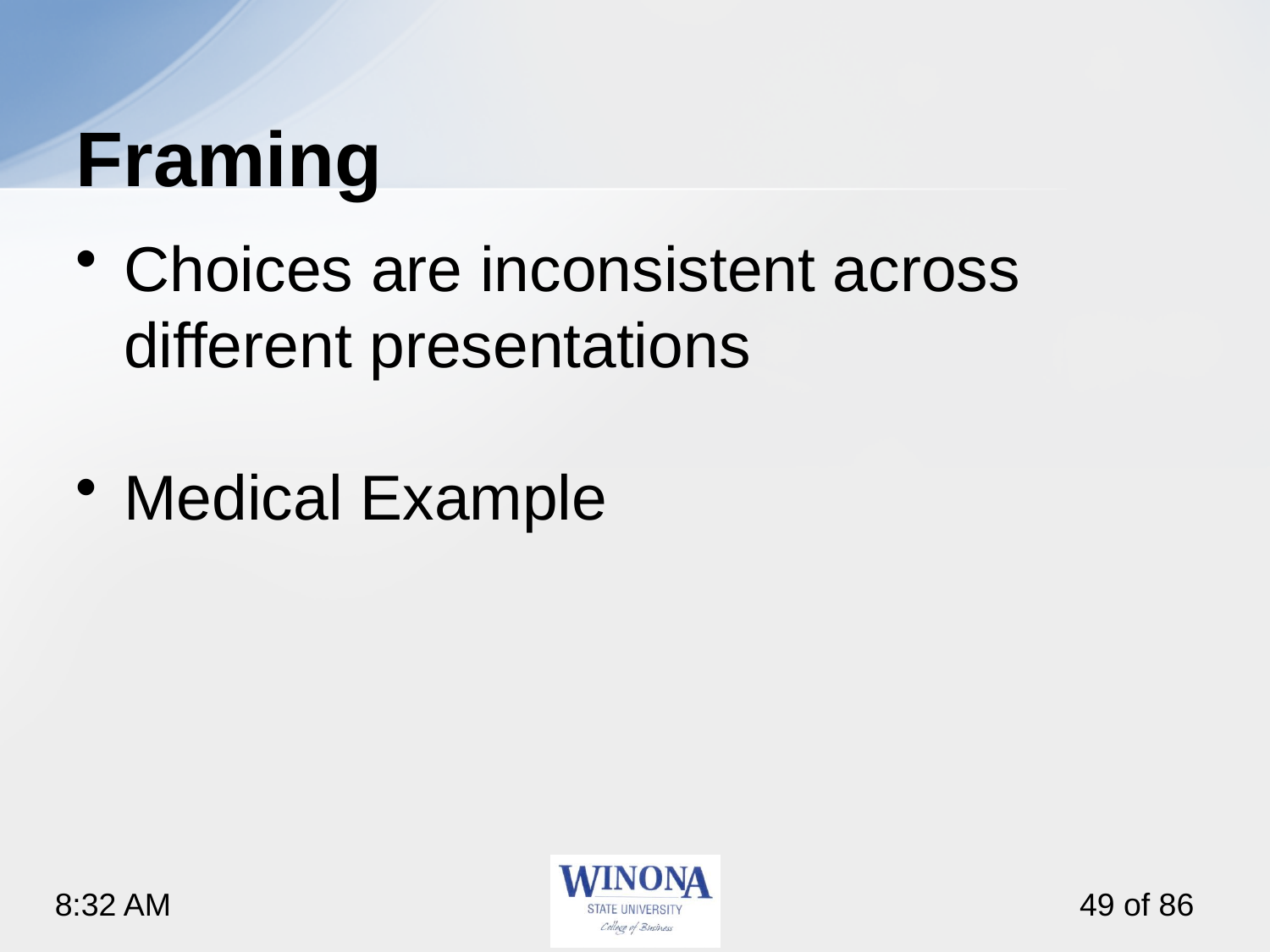

# Framing
Choices are inconsistent across different presentations

Medical Example